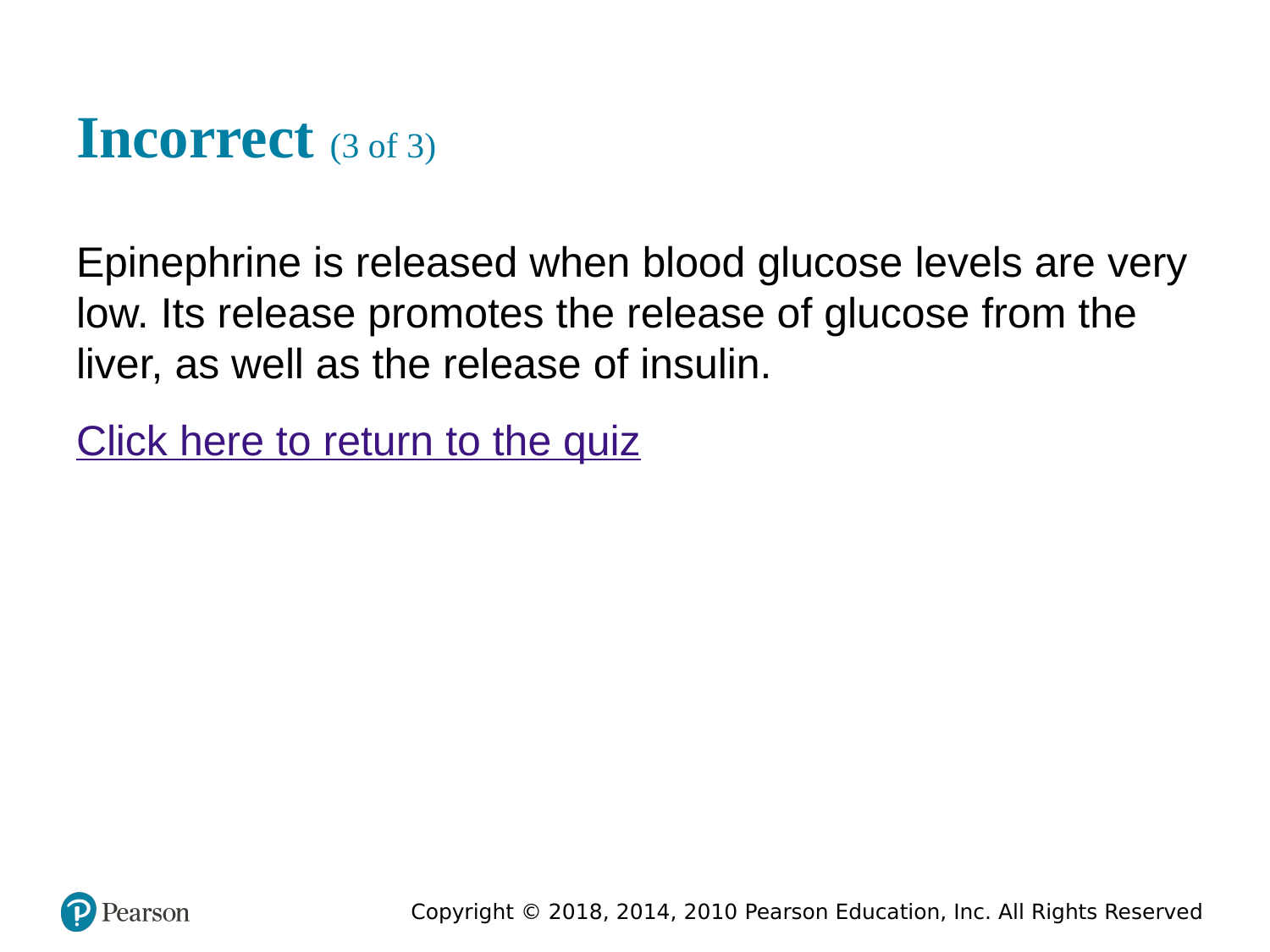

# Incorrect (3 of 3)
Epinephrine is released when blood glucose levels are very low. Its release promotes the release of glucose from the liver, as well as the release of insulin.
Click here to return to the quiz